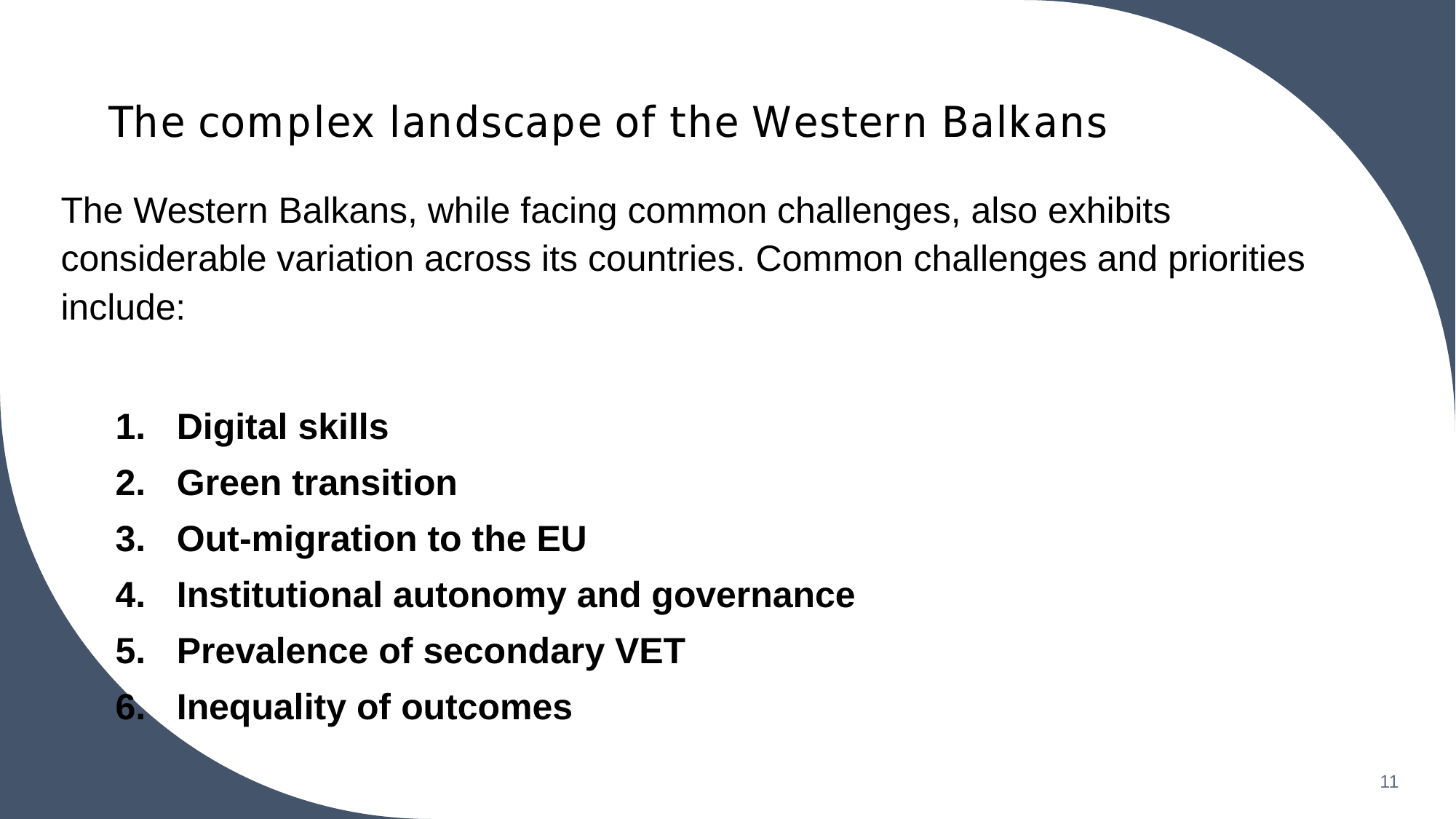

The complex landscape of the Western Balkans
The Western Balkans, while facing common challenges, also exhibits considerable variation across its countries. Common challenges and priorities include:

Digital skills
Green transition
Out-migration to the EU
Institutional autonomy and governance
Prevalence of secondary VET
Inequality of outcomes
11